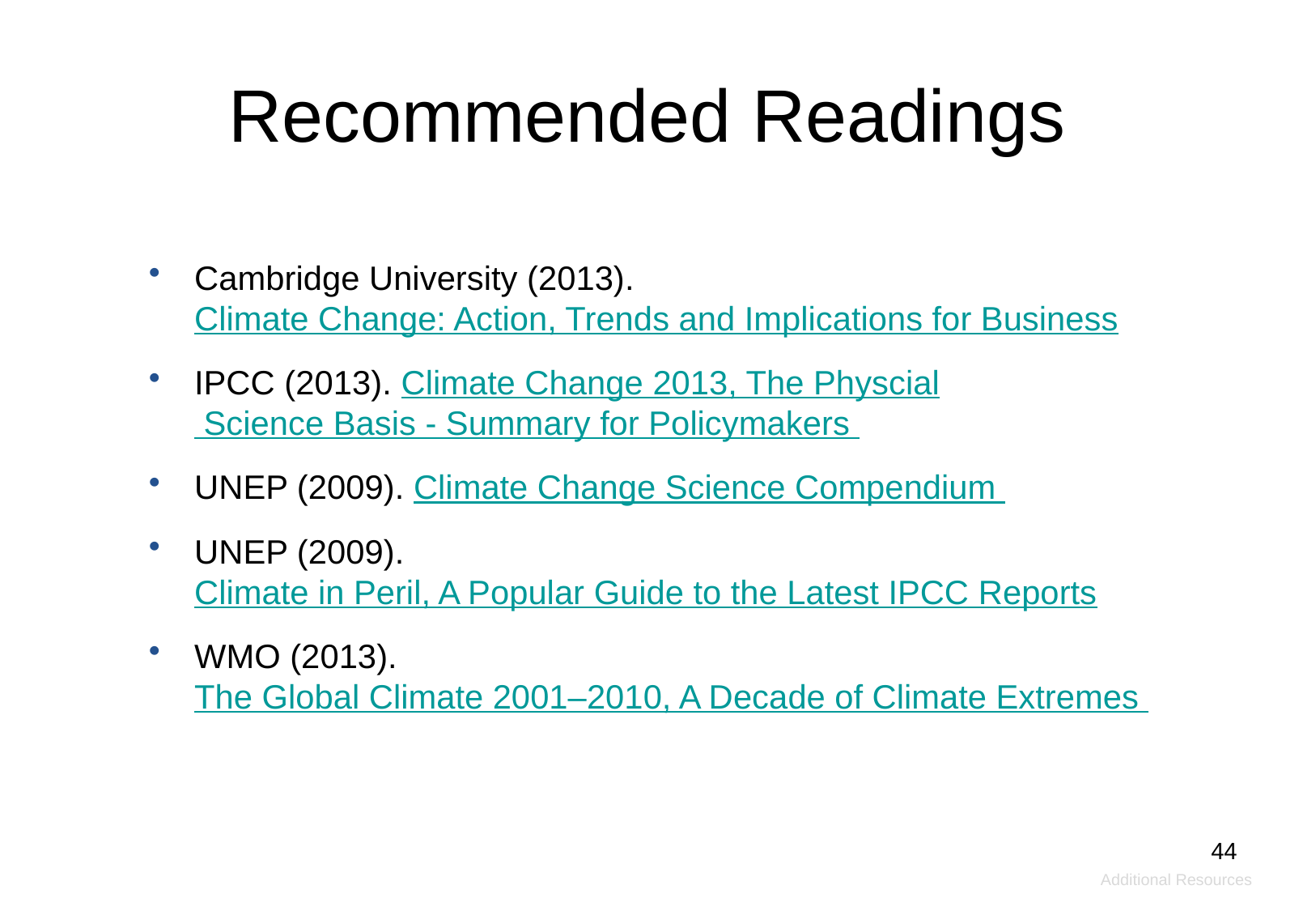

# Recommended Readings
Cambridge University (2013). Climate Change: Action, Trends and Implications for Business
IPCC (2013). Climate Change 2013, The Physcial Science Basis - Summary for Policymakers
UNEP (2009). Climate Change Science Compendium
UNEP (2009). Climate in Peril, A Popular Guide to the Latest IPCC Reports
WMO (2013). The Global Climate 2001–2010, A Decade of Climate Extremes
44

Additional Resources